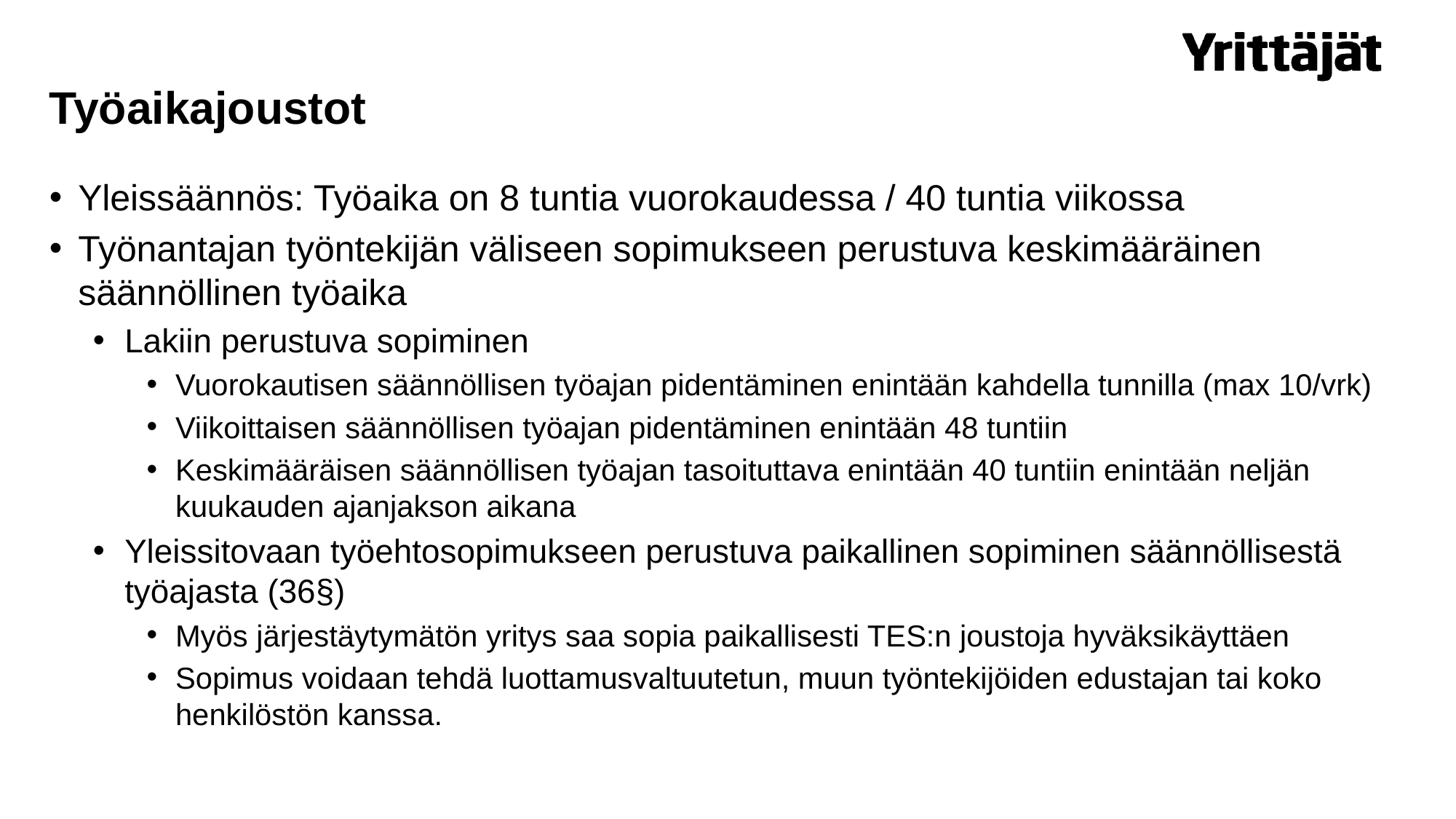

# Työaikajoustot
Yleissäännös: Työaika on 8 tuntia vuorokaudessa / 40 tuntia viikossa
Työnantajan työntekijän väliseen sopimukseen perustuva keskimääräinen säännöllinen työaika
Lakiin perustuva sopiminen
Vuorokautisen säännöllisen työajan pidentäminen enintään kahdella tunnilla (max 10/vrk)
Viikoittaisen säännöllisen työajan pidentäminen enintään 48 tuntiin
Keskimääräisen säännöllisen työajan tasoituttava enintään 40 tuntiin enintään neljän kuukauden ajanjakson aikana
Yleissitovaan työehtosopimukseen perustuva paikallinen sopiminen säännöllisestä työajasta (36§)
Myös järjestäytymätön yritys saa sopia paikallisesti TES:n joustoja hyväksikäyttäen
Sopimus voidaan tehdä luottamusvaltuutetun, muun työntekijöiden edustajan tai koko henkilöstön kanssa.